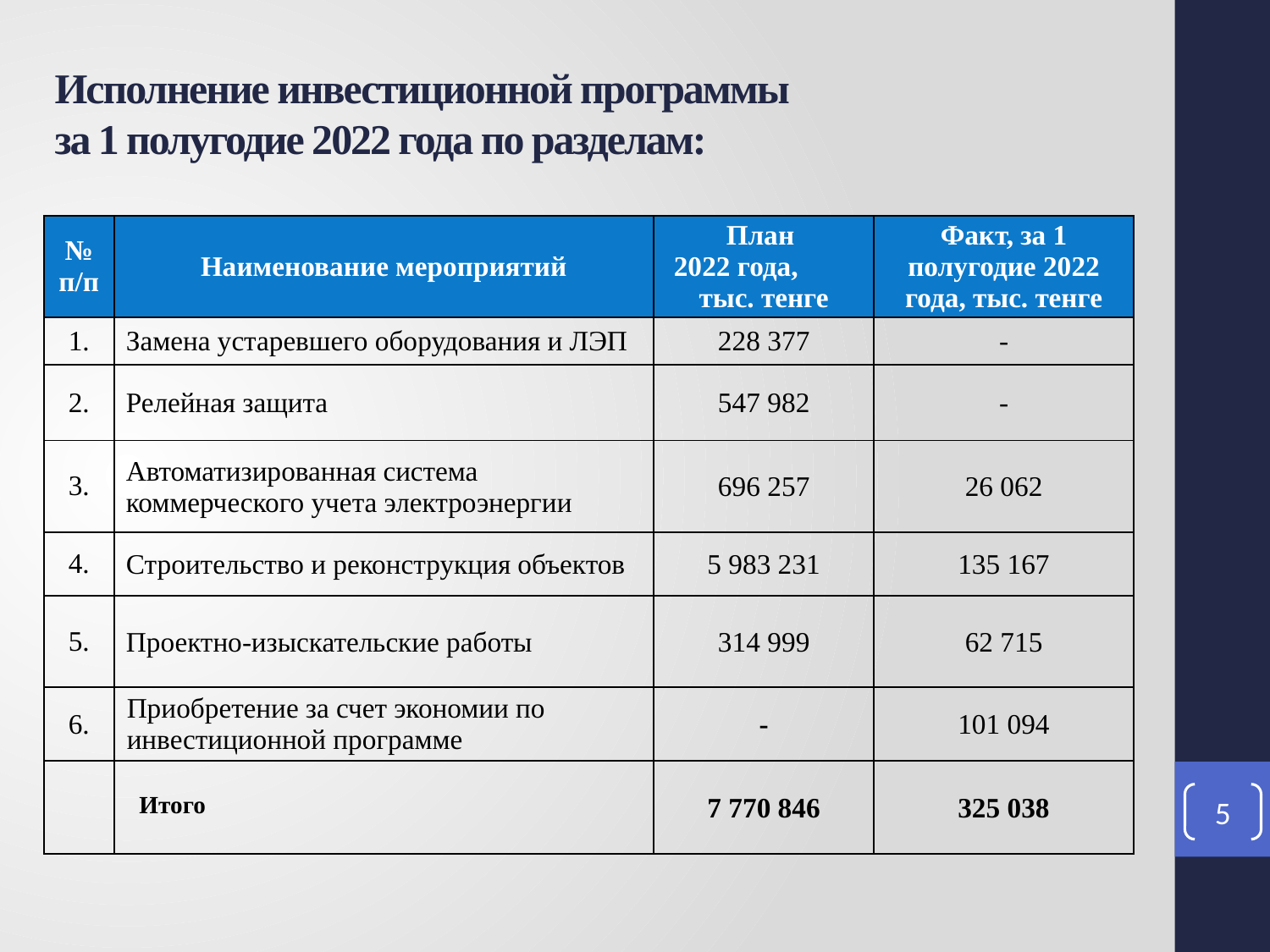

# Исполнение инвестиционной программы за 1 полугодие 2022 года по разделам:
| № п/п | Наименование мероприятий | План 2022 года, тыс. тенге | Факт, за 1 полугодие 2022 года, тыс. тенге |
| --- | --- | --- | --- |
| 1. | Замена устаревшего оборудования и ЛЭП | 228 377 | - |
| 2. | Релейная защита | 547 982 | - |
| 3. | Автоматизированная система коммерческого учета электроэнергии | 696 257 | 26 062 |
| 4. | Строительство и реконструкция объектов | 5 983 231 | 135 167 |
| 5. | Проектно-изыскательские работы | 314 999 | 62 715 |
| 6. | Приобретение за счет экономии по инвестиционной программе | - | 101 094 |
|  | Итого | 7 770 846 | 325 038 |
5